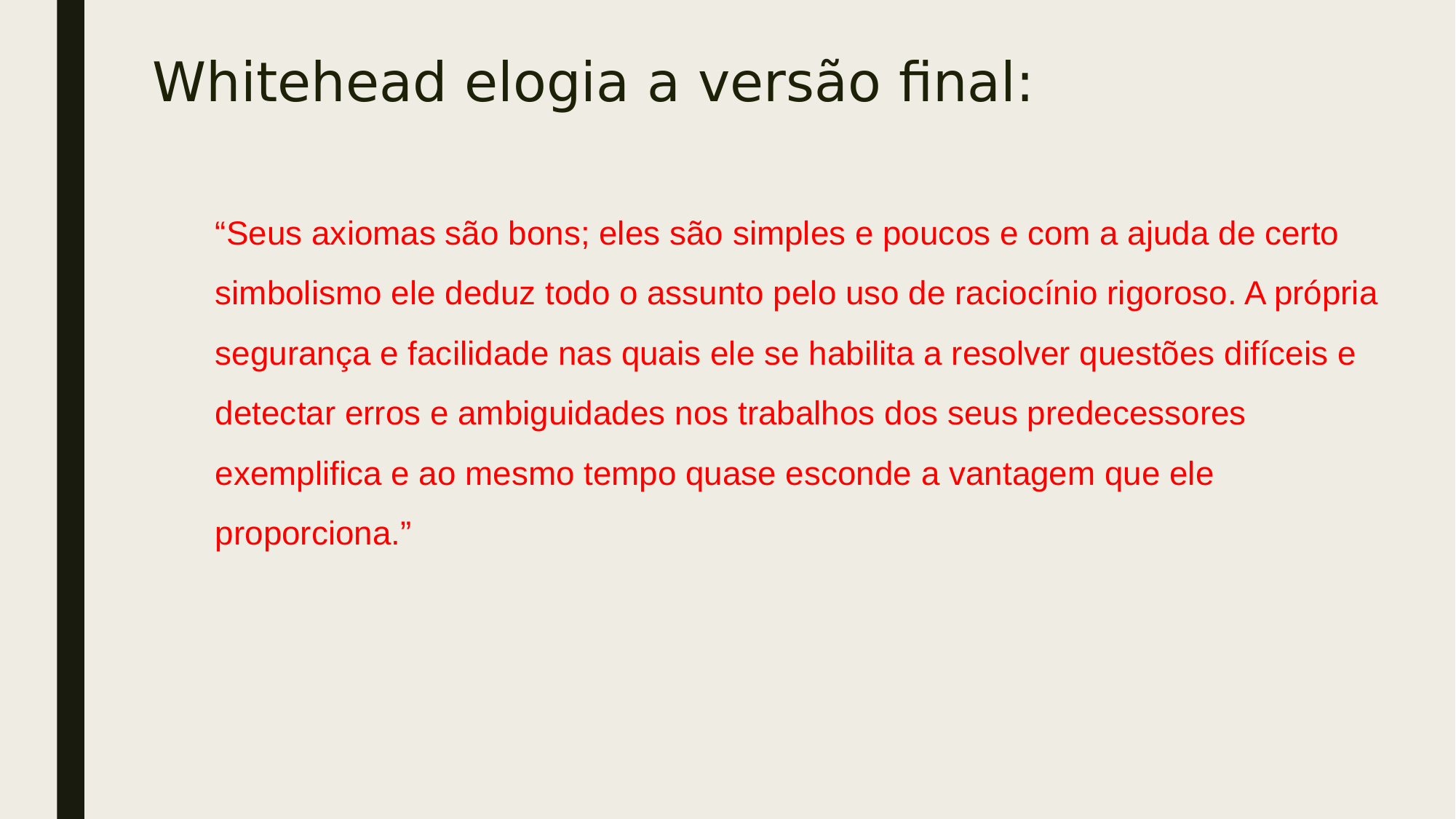

# Whitehead elogia a versão final:
“Seus axiomas são bons; eles são simples e poucos e com a ajuda de certo simbolismo ele deduz todo o assunto pelo uso de raciocínio rigoroso. A própria segurança e facilidade nas quais ele se habilita a resolver questões difíceis e detectar erros e ambiguidades nos trabalhos dos seus predecessores exemplifica e ao mesmo tempo quase esconde a vantagem que ele proporciona.”